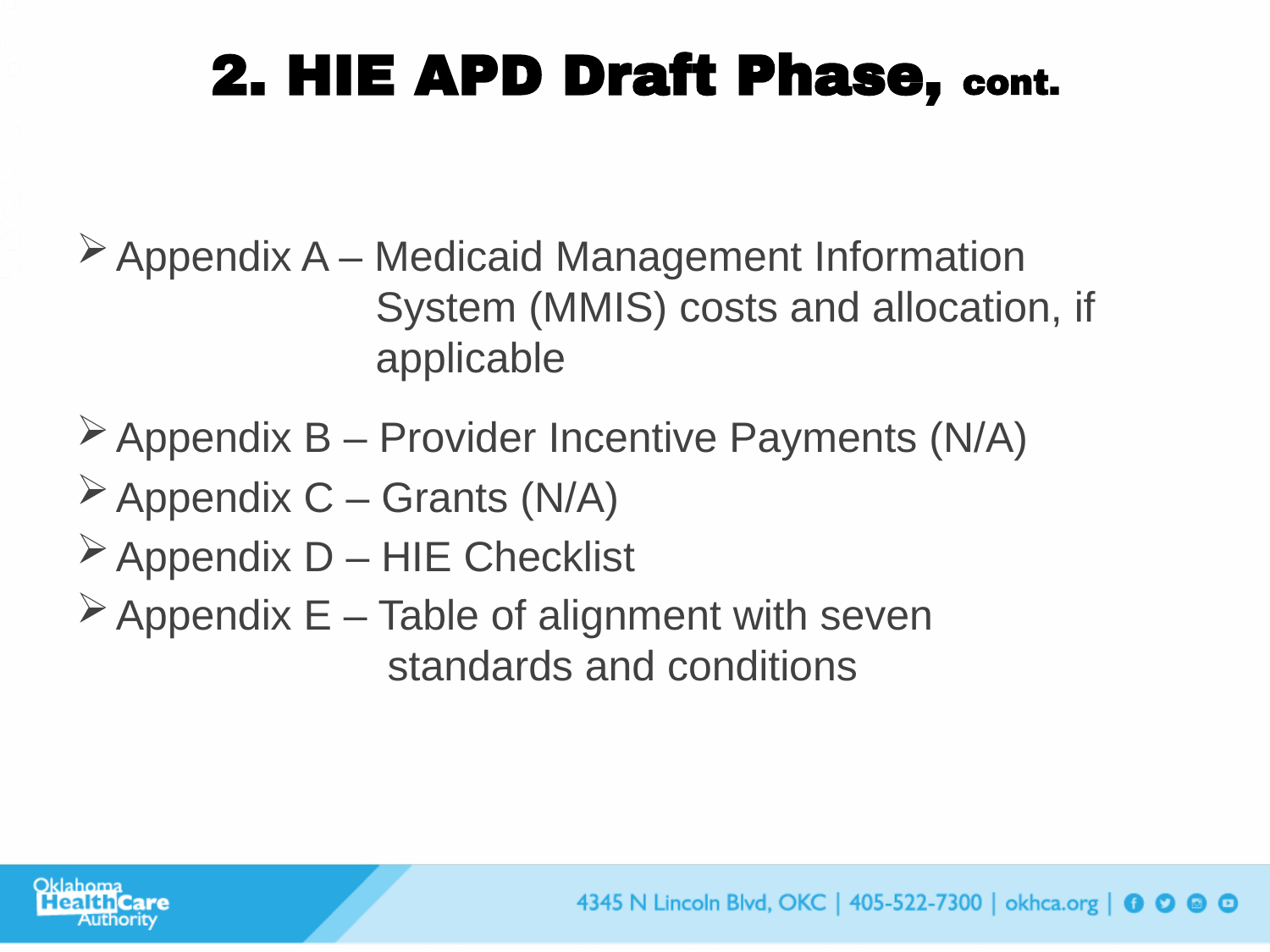

2. HIE APD Draft Phase, cont.
Appendix A – Medicaid Management Information
                      System (MMIS) costs and allocation, if
                      applicable
Appendix B – Provider Incentive Payments (N/A)
Appendix C – Grants (N/A)
Appendix D – HIE Checklist
Appendix E – Table of alignment with seven
                       standards and conditions